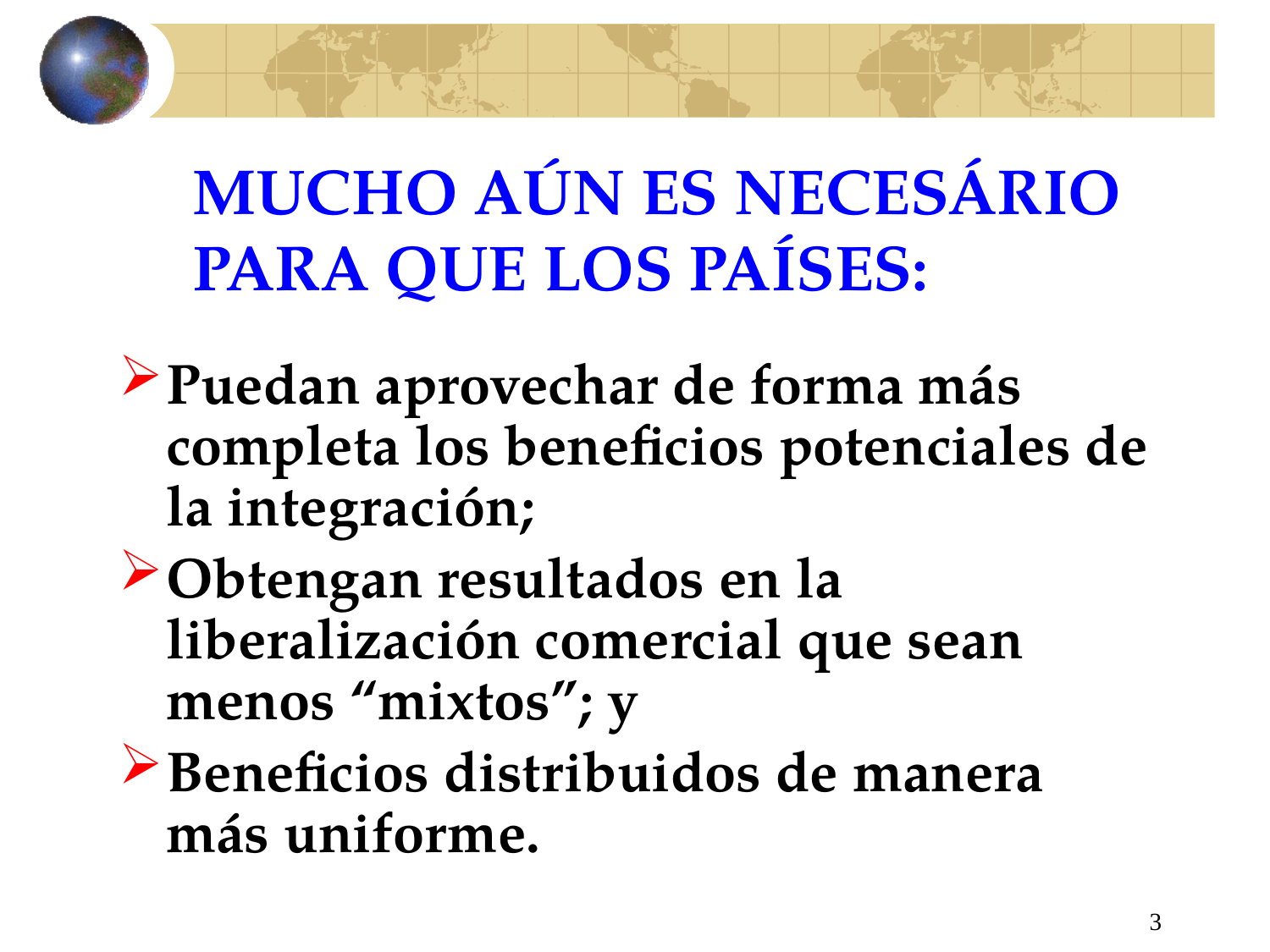

# MUCHO AÚN ES NECESÁRIO PARA QUE LOS PAÍSES:
Puedan aprovechar de forma más completa los beneficios potenciales de la integración;
Obtengan resultados en la liberalización comercial que sean menos “mixtos”; y
Beneficios distribuidos de manera más uniforme.

3